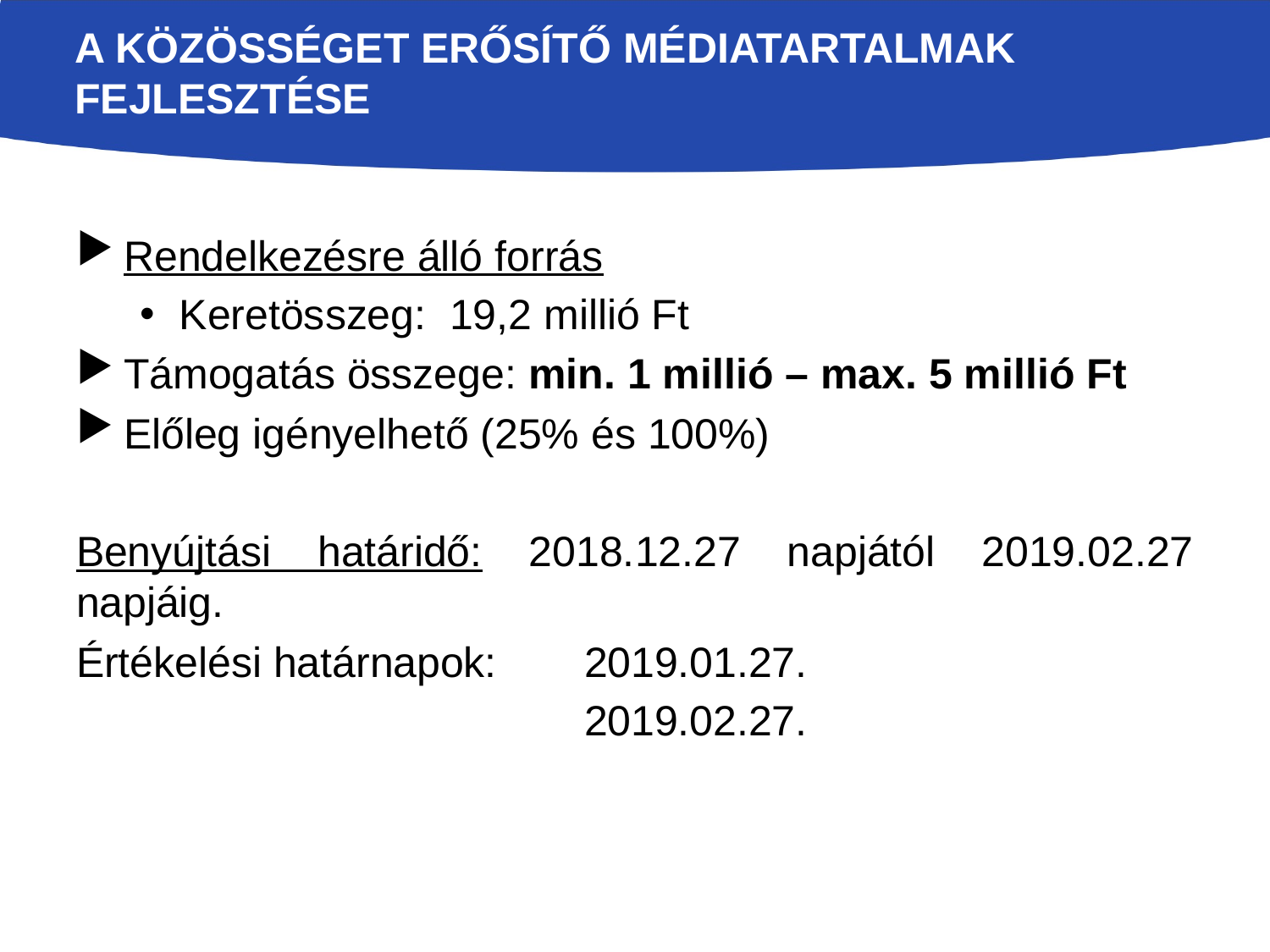

# A közösséget erősítő médiatartalmak fejlesztése
Rendelkezésre álló forrás
Keretösszeg:  19,2 millió Ft
Támogatás összege: min. 1 millió – max. 5 millió Ft
Előleg igényelhető (25% és 100%)

Benyújtási határidő: 2018.12.27 napjától 2019.02.27 napjáig.
Értékelési határnapok: 	2019.01.27.
				2019.02.27.